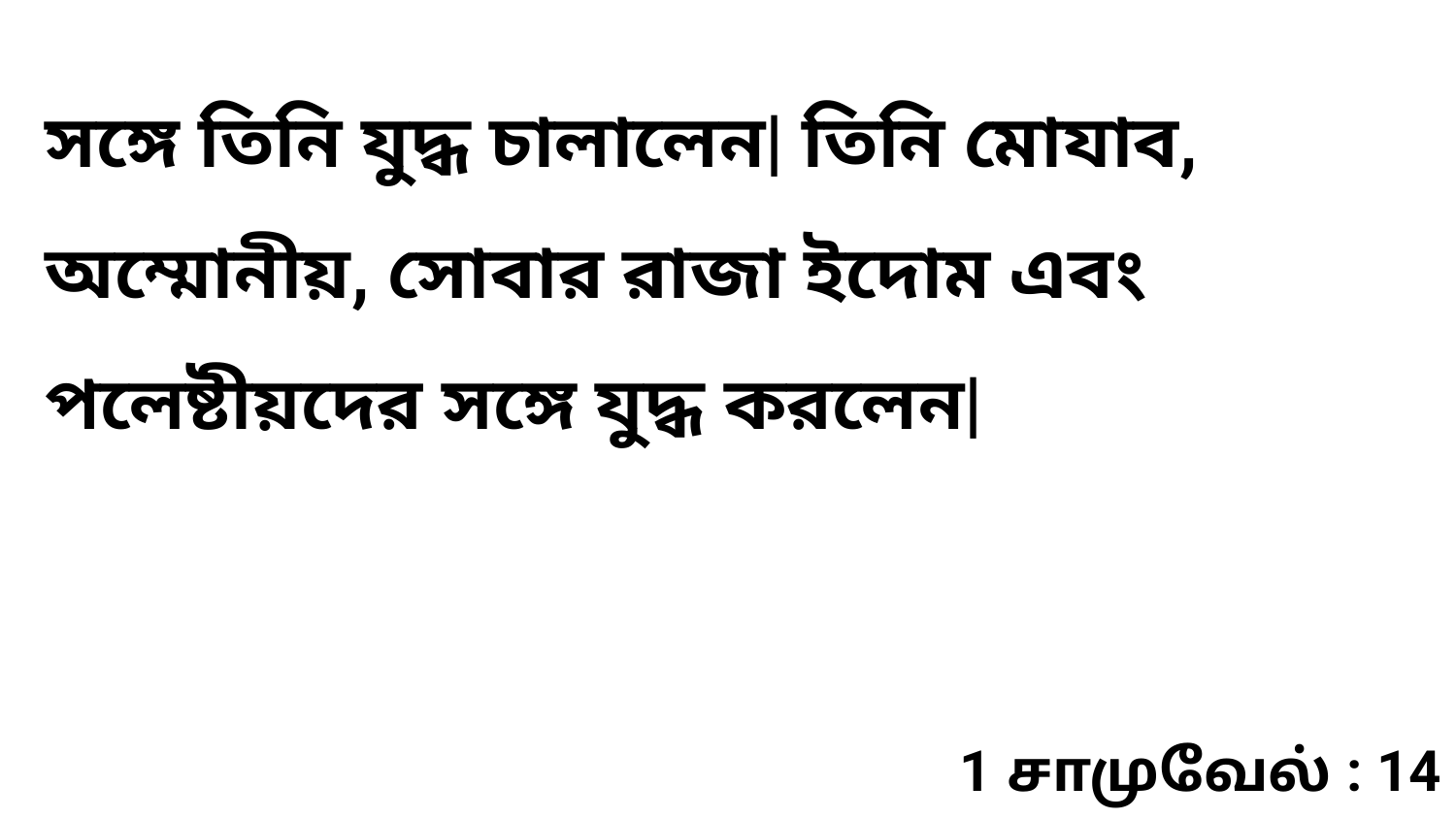

সঙ্গে তিনি যুদ্ধ চালালেন| তিনি মোযাব, অম্মোনীয়, সোবার রাজা ইদোম এবং পলেষ্টীয়দের সঙ্গে যুদ্ধ করলেন|
1 சாமுவேல் : 14